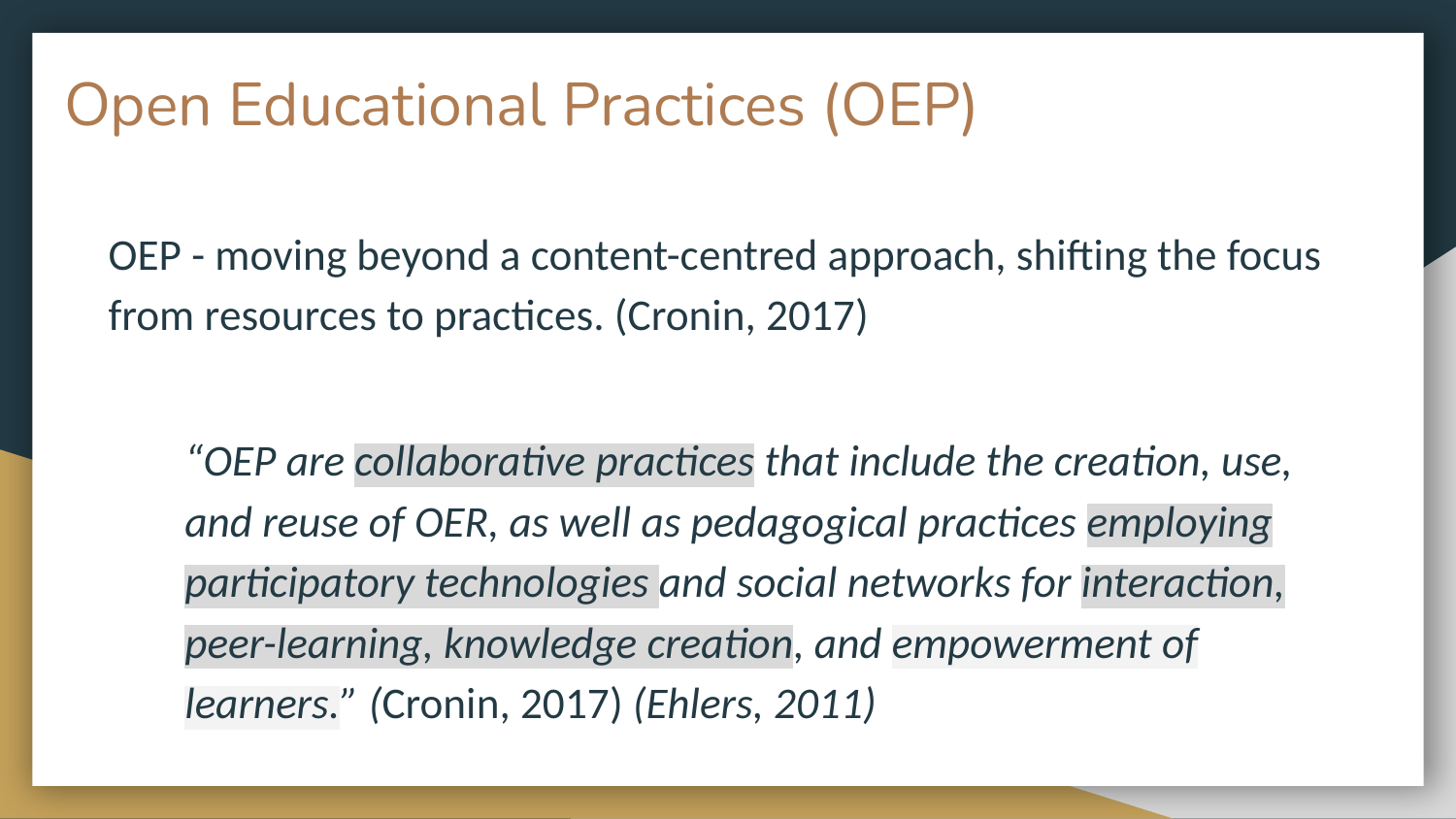

# Open Educational Practices (OEP)
OEP - moving beyond a content-centred approach, shifting the focus from resources to practices. (Cronin, 2017)

“OEP are collaborative practices that include the creation, use, and reuse of OER, as well as pedagogical practices employing participatory technologies and social networks for interaction, peer-learning, knowledge creation, and empowerment of learners.” (Cronin, 2017) (Ehlers, 2011)